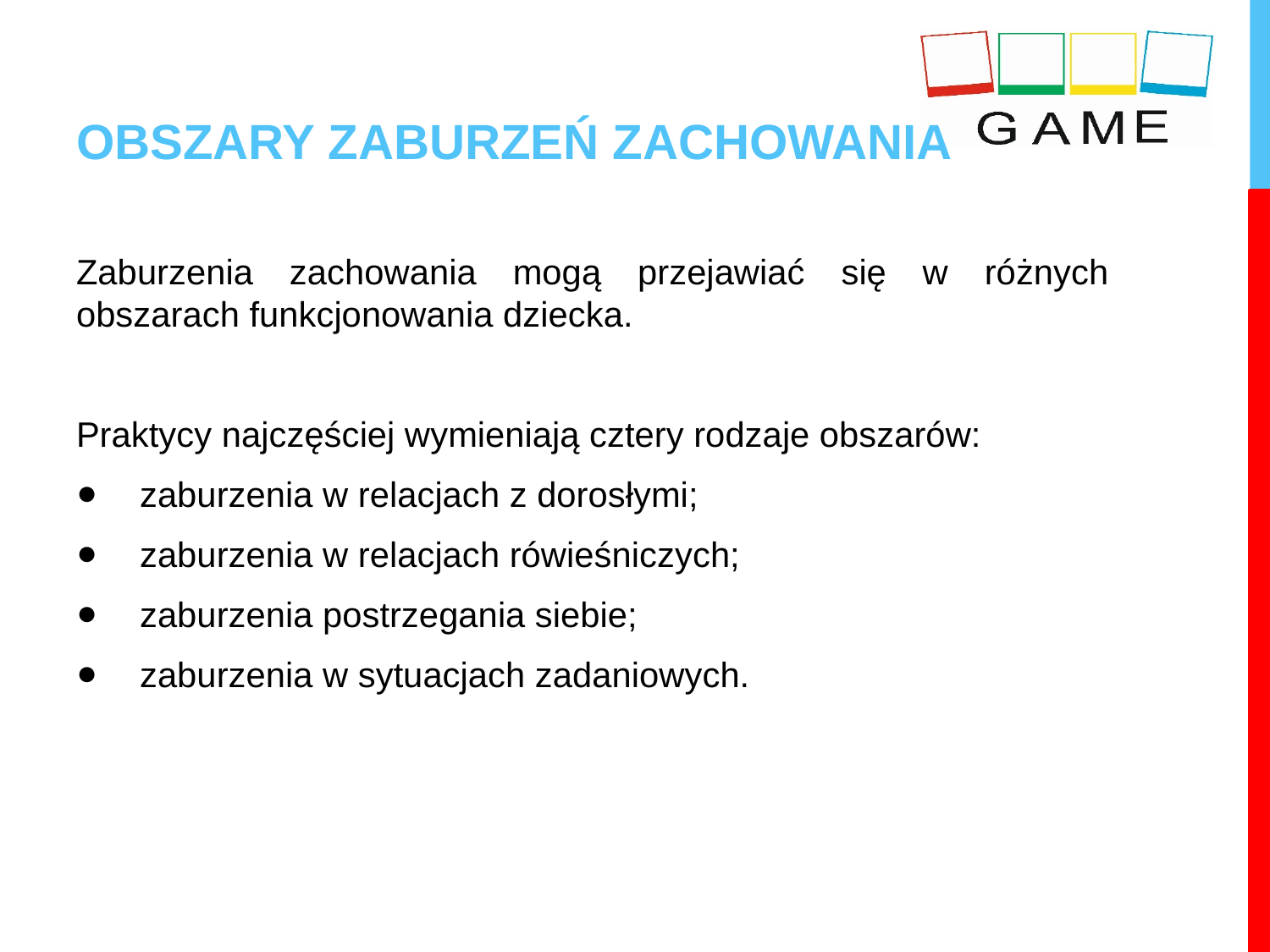

OBSZARY ZABURZEŃ ZACHOWANIA
Zaburzenia zachowania mogą przejawiać się w różnych obszarach funkcjonowania dziecka.

Praktycy najczęściej wymieniają cztery rodzaje obszarów:
zaburzenia w relacjach z dorosłymi;
zaburzenia w relacjach rówieśniczych;
zaburzenia postrzegania siebie;
zaburzenia w sytuacjach zadaniowych.